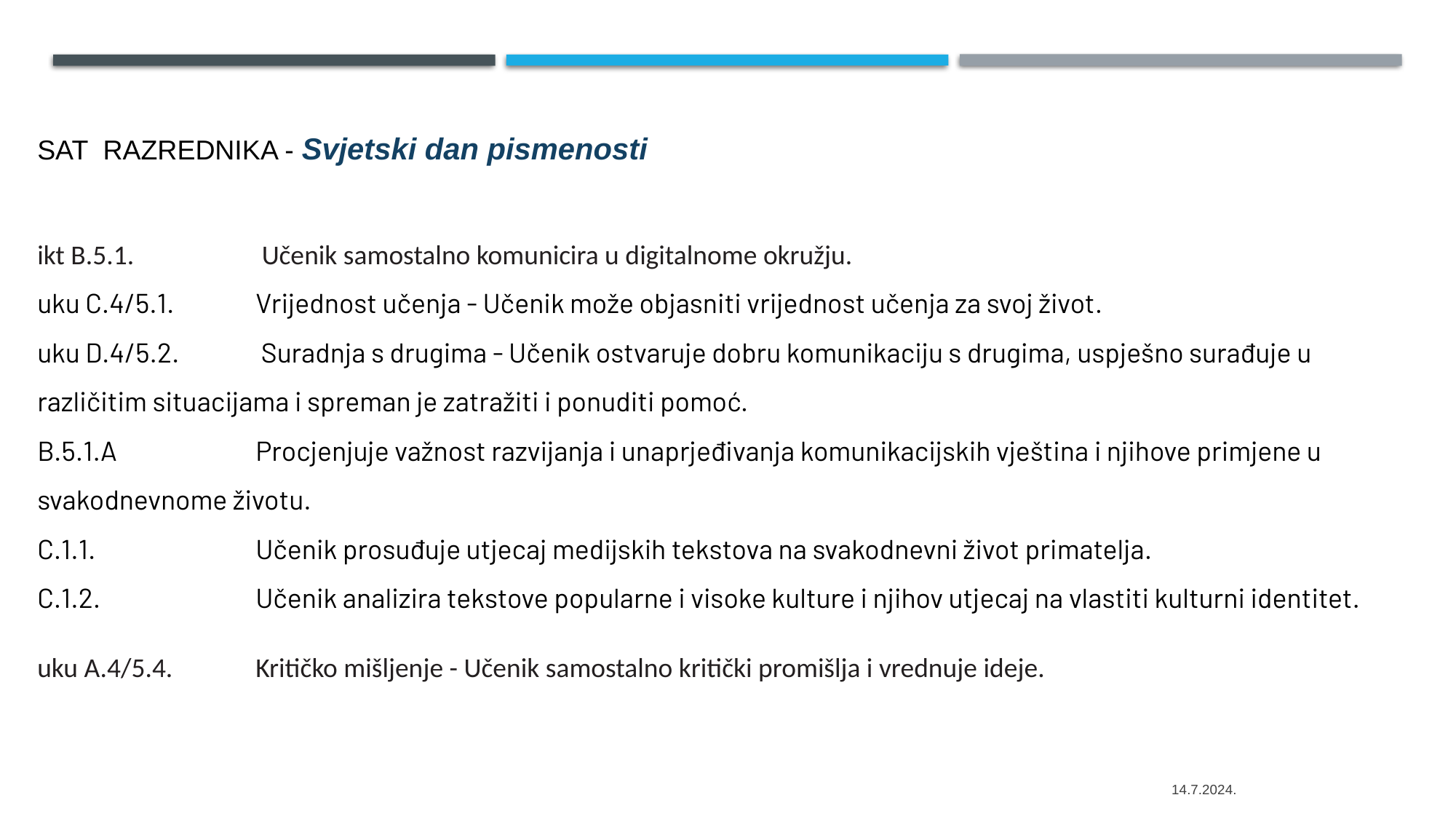

SAT  RAZREDNIKA - Svjetski dan pismenosti

ikt B.5.1. 		 Učenik samostalno komunicira u digitalnome okružju.
uku C.4/5.1.  	Vrijednost učenja - Učenik može objasniti vrijednost učenja za svoj život.
uku D.4/5.2.	 Suradnja s drugima - Učenik ostvaruje dobru komunikaciju s drugima, uspješno surađuje u različitim situacijama i spreman je zatražiti i ponuditi pomoć.
B.5.1.A  		Procjenjuje važnost razvijanja i unaprjeđivanja komunikacijskih vještina i njihove primjene u svakodnevnome životu.
C.1.1. 		Učenik prosuđuje utjecaj medijskih tekstova na svakodnevni život primatelja.
C.1.2. 		Učenik analizira tekstove popularne i visoke kulture i njihov utjecaj na vlastiti kulturni identitet.

uku A.4/5.4. 	Kritičko mišljenje - Učenik samostalno kritički promišlja i vrednuje ideje.

14.7.2024.